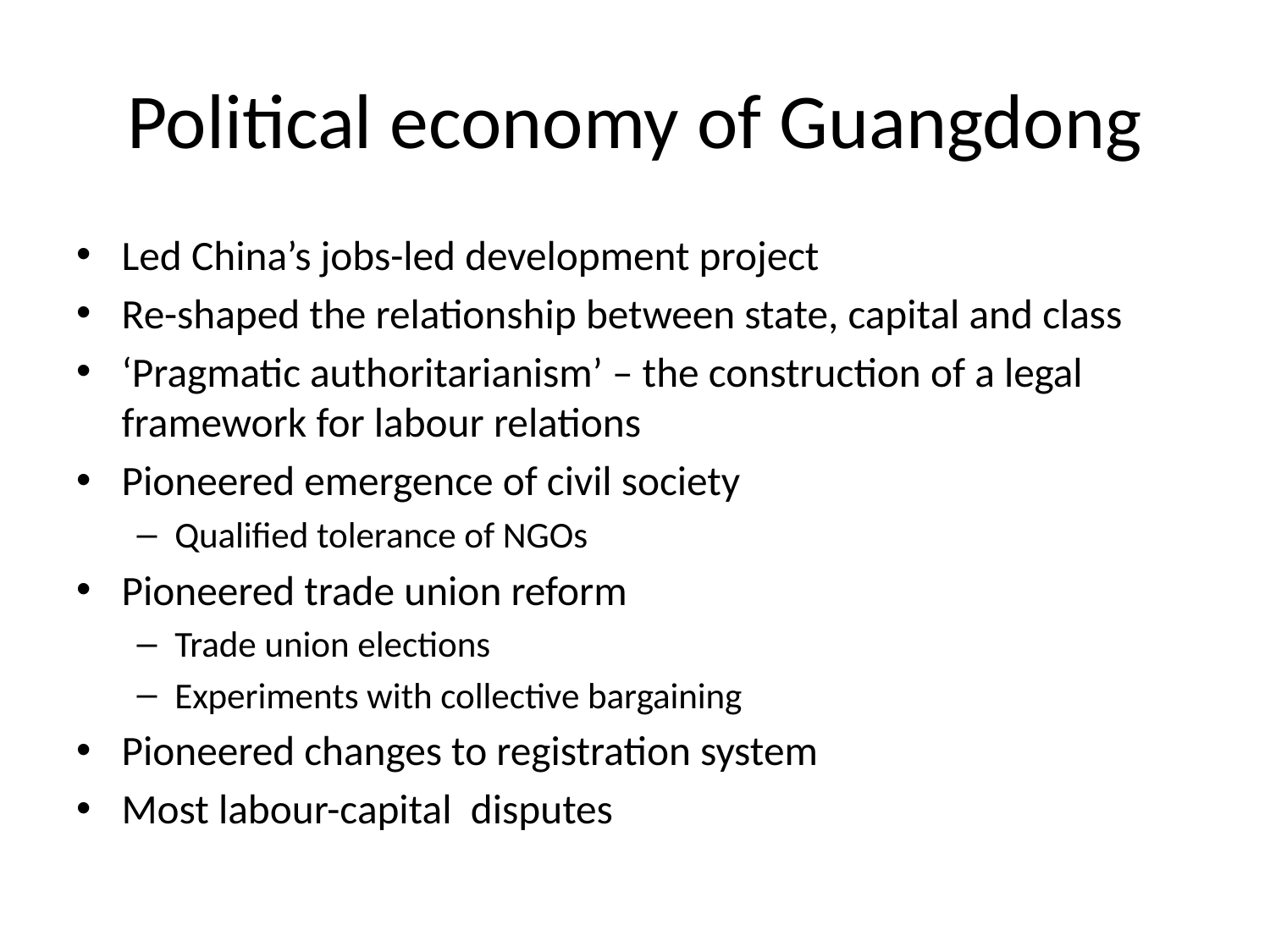

# Political economy of Guangdong
Led China’s jobs-led development project
Re-shaped the relationship between state, capital and class
‘Pragmatic authoritarianism’ – the construction of a legal framework for labour relations
Pioneered emergence of civil society
Qualified tolerance of NGOs
Pioneered trade union reform
Trade union elections
Experiments with collective bargaining
Pioneered changes to registration system
Most labour-capital  disputes